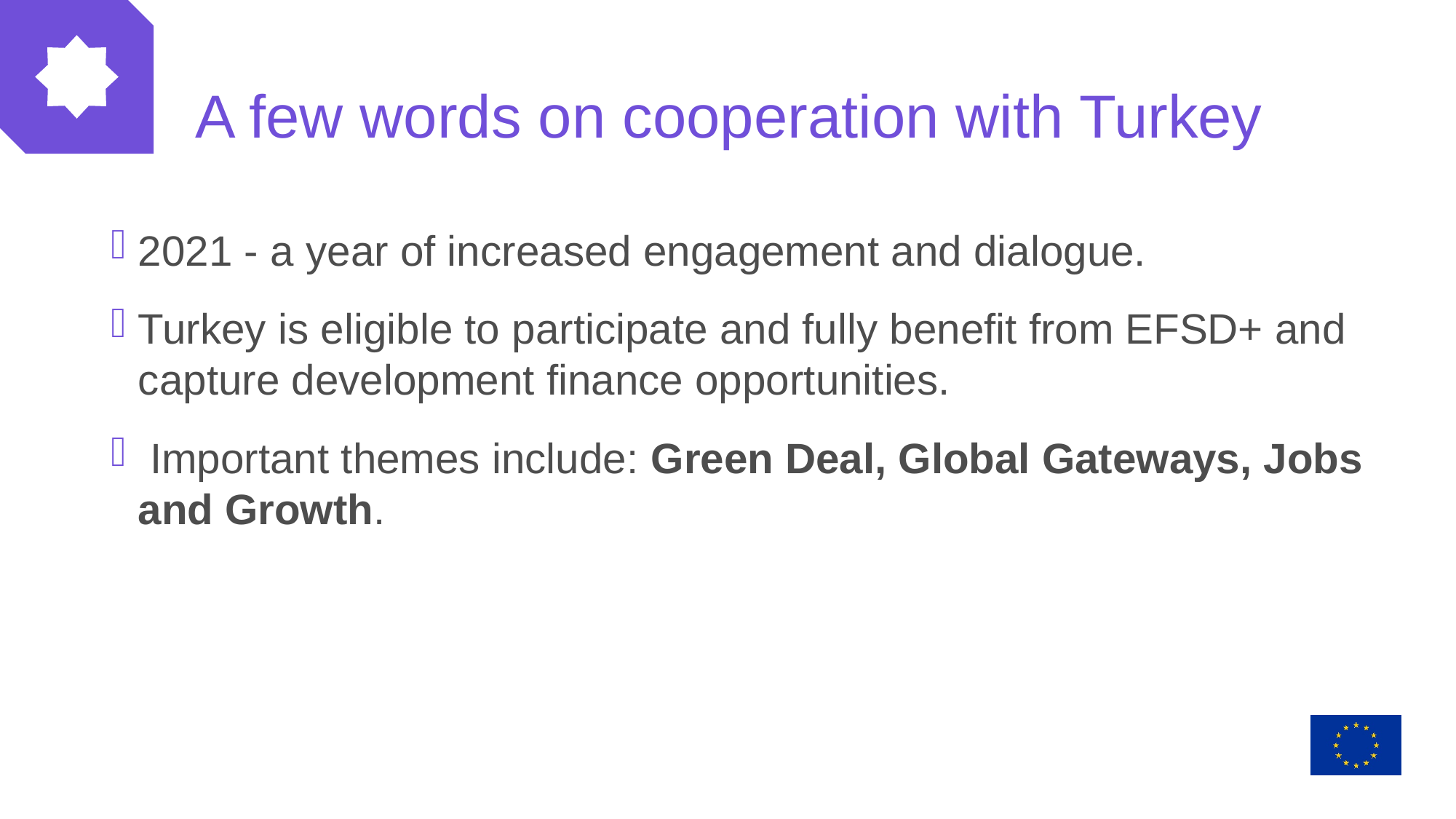

# A few words on cooperation with Turkey
2021 - a year of increased engagement and dialogue.
Turkey is eligible to participate and fully benefit from EFSD+ and capture development finance opportunities.
 Important themes include: Green Deal, Global Gateways, Jobs and Growth.